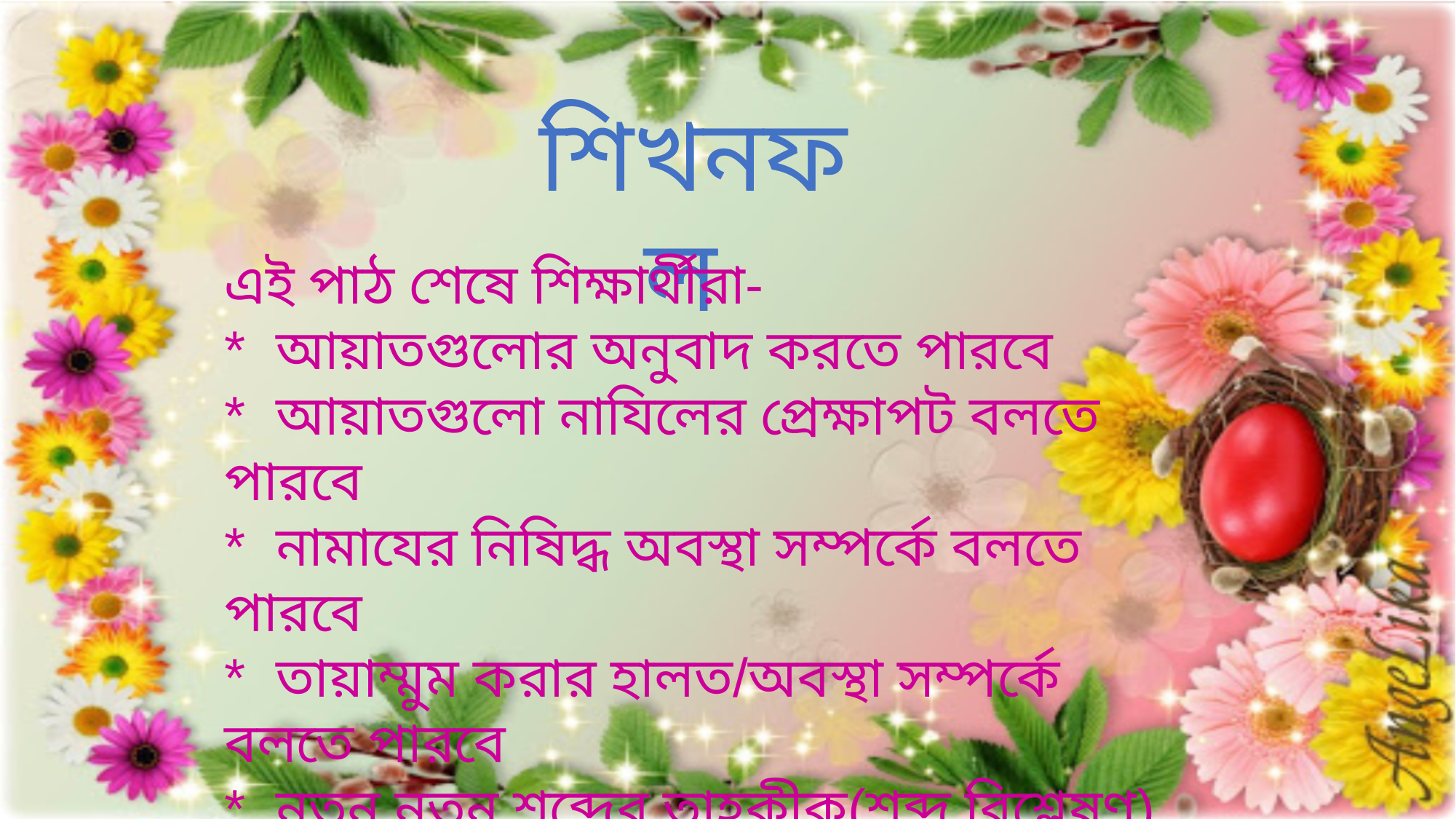

শিখনফল
এই পাঠ শেষে শিক্ষার্থীরা-
*  আয়াতগুলোর অনুবাদ করতে পারবে
*  আয়াতগুলো নাযিলের প্রেক্ষাপট বলতে পারবে
*  নামাযের নিষিদ্ধ অবস্থা সম্পর্কে বলতে পারবে
*  তায়াম্মুম করার হালত/অবস্থা সম্পর্কে বলতে পারবে
*  নতুন নতুন শব্দের তাহকীক(শব্দ বিশ্লেষণ) করতে পারবে